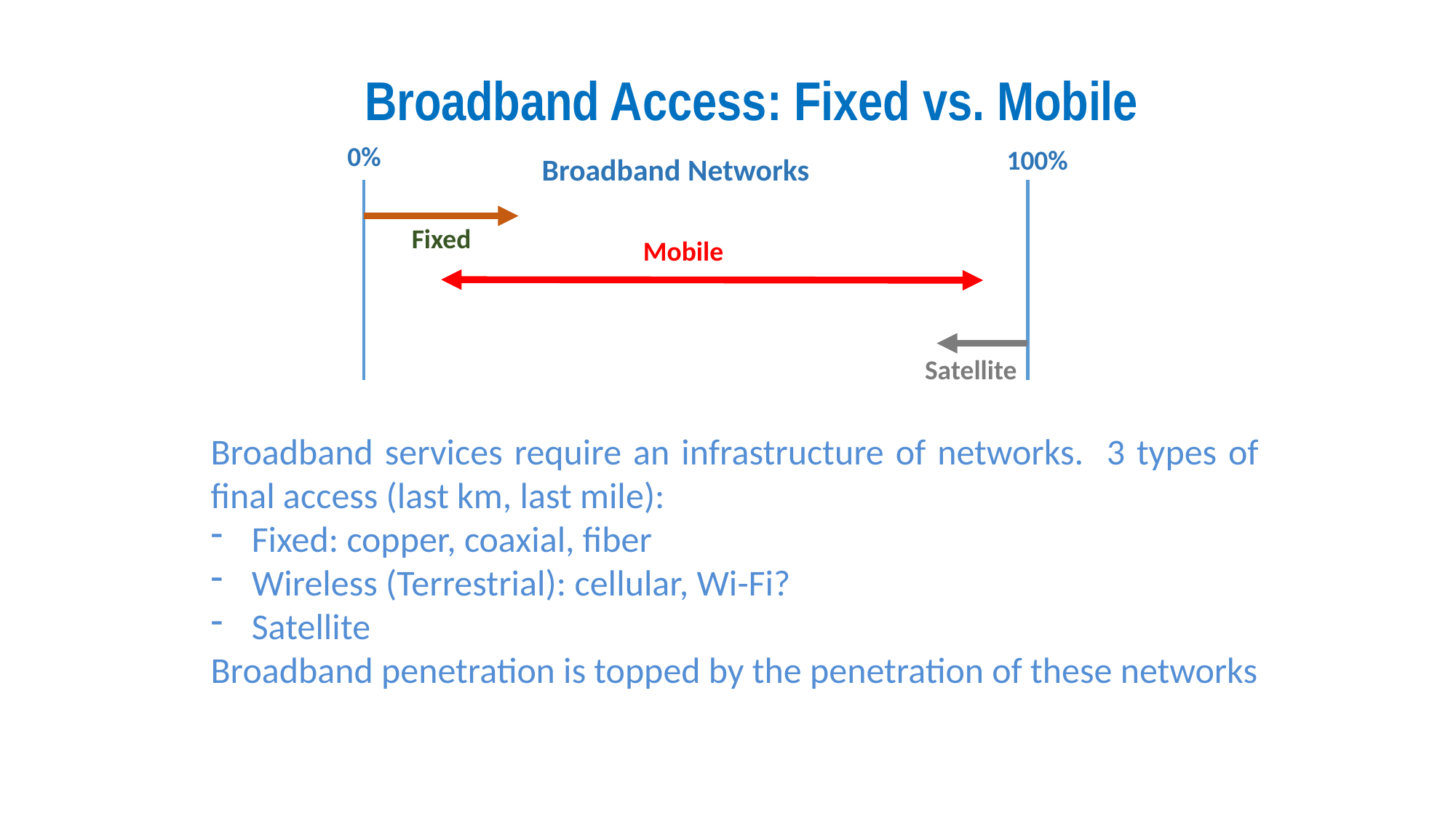

Broadband Access: Fixed vs. Mobile
0%
100%
Broadband Networks
Fixed
Mobile
Satellite

Broadband services require an infrastructure of networks.  3 types of final access (last km, last mile):
Fixed: copper, coaxial, fiber
Wireless (Terrestrial): cellular, Wi-Fi?
Satellite
Broadband penetration is topped by the penetration of these networks